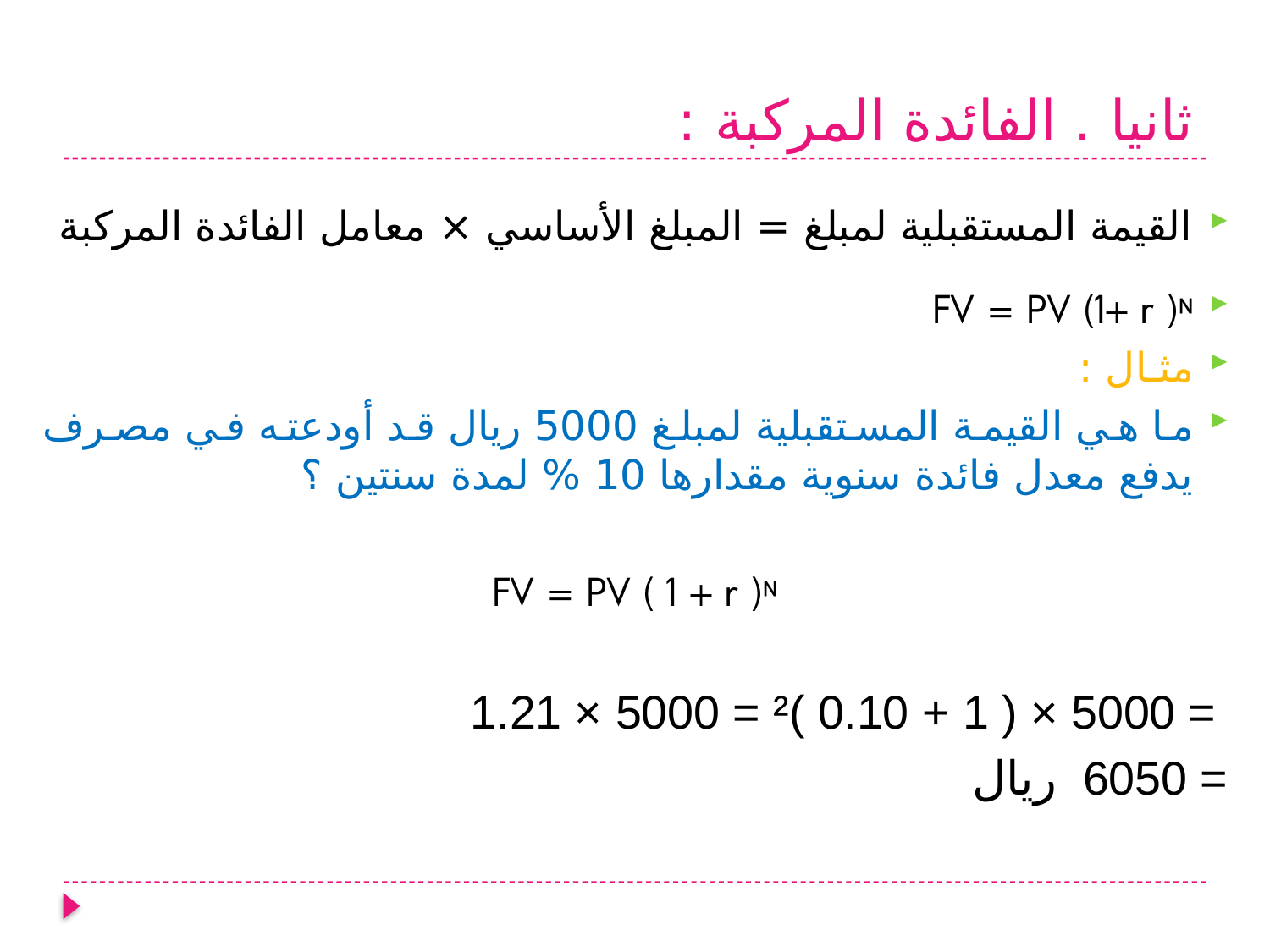

# ثانيا . الفائدة المركبة :
القيمة المستقبلية لمبلغ = المبلغ الأساسي × معامل الفائدة المركبة
FV = PV (1+ r )ᶰ
مثـال :
ما هي القيمة المستقبلية لمبلغ 5000 ريال قد أودعته في مصرف يدفع معدل فائدة سنوية مقدارها 10 % لمدة سنتين ؟

FV = PV ( 1 + r )ᶰ

 = 5000 × ( 1 + 0.10 )² = 5000 × 1.21
= 6050  ريال